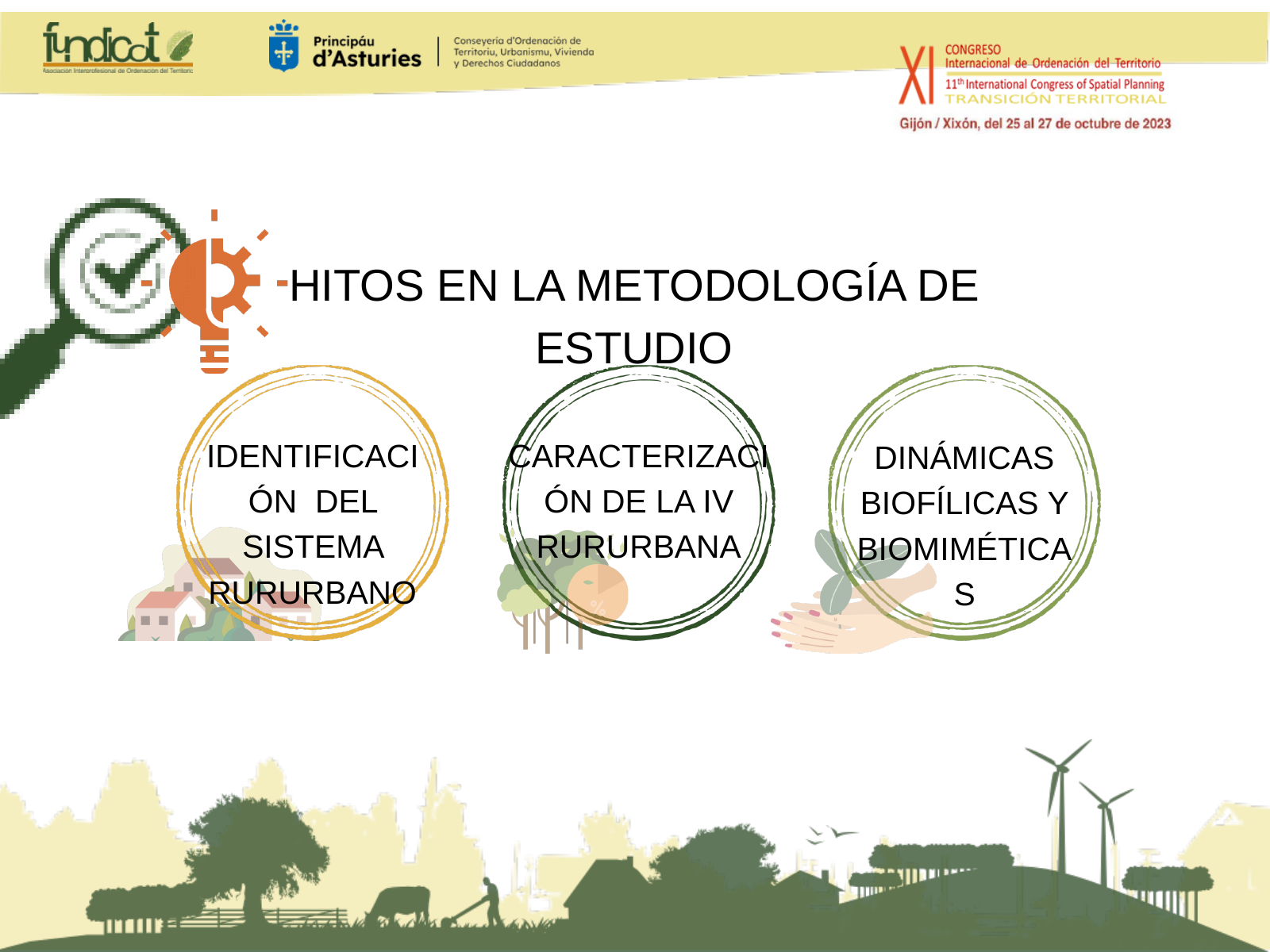

HITOS EN LA METODOLOGÍA DE ESTUDIO

IDENTIFICACIÓN  DEL SISTEMA RURURBANO
CARACTERIZACIÓN DE LA IV RURURBANA
DINÁMICAS BIOFÍLICAS Y BIOMIMÉTICAS